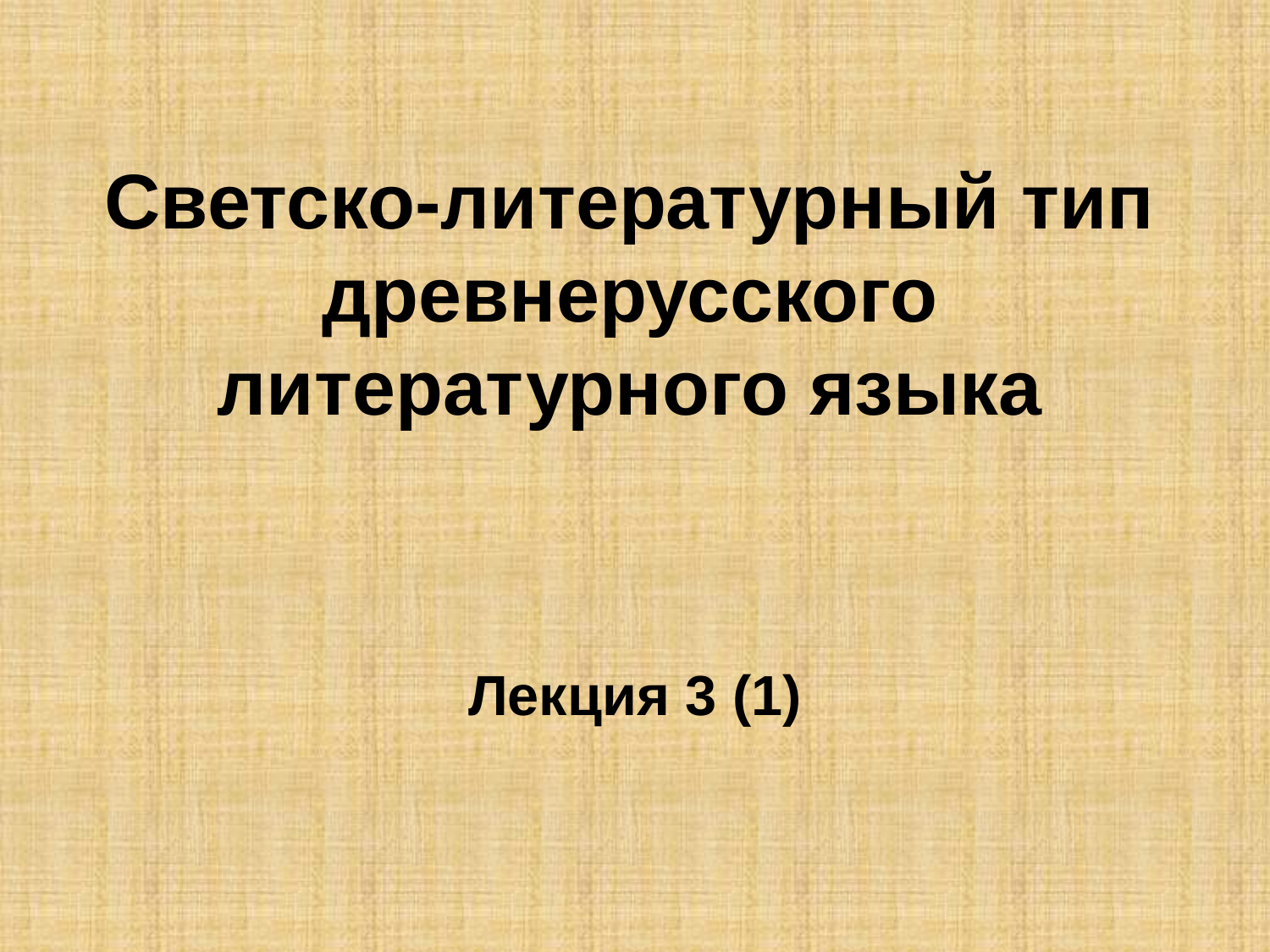

# Светско-литературный тип древнерусского литературного языка
Лекция 3 (1)